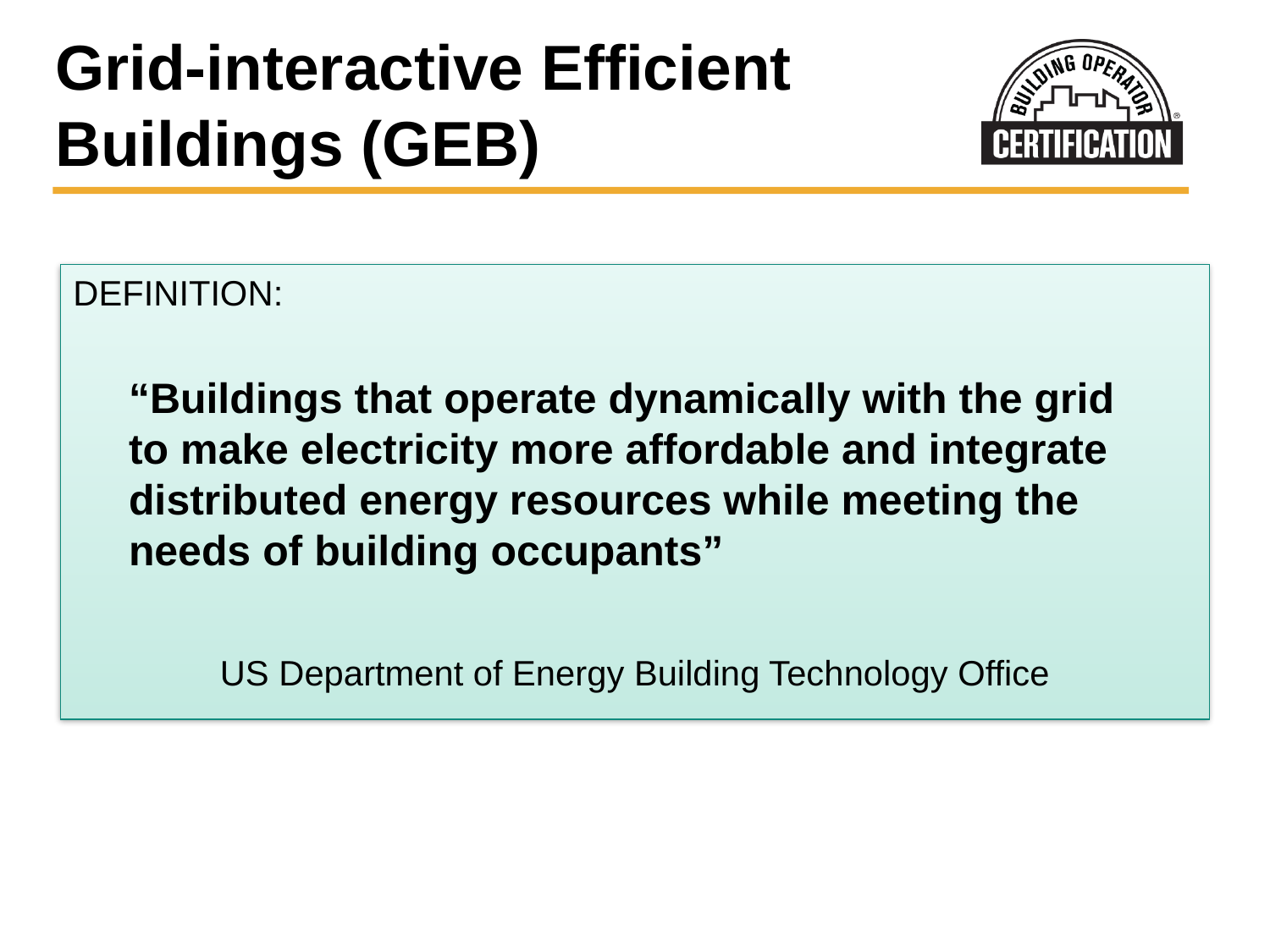

# Grid-interactive Efficient Buildings (GEB)
DEFINITION:

“Buildings that operate dynamically with the grid
to make electricity more affordable and integrate distributed energy resources while meeting the needs of building occupants”

US Department of Energy Building Technology Office